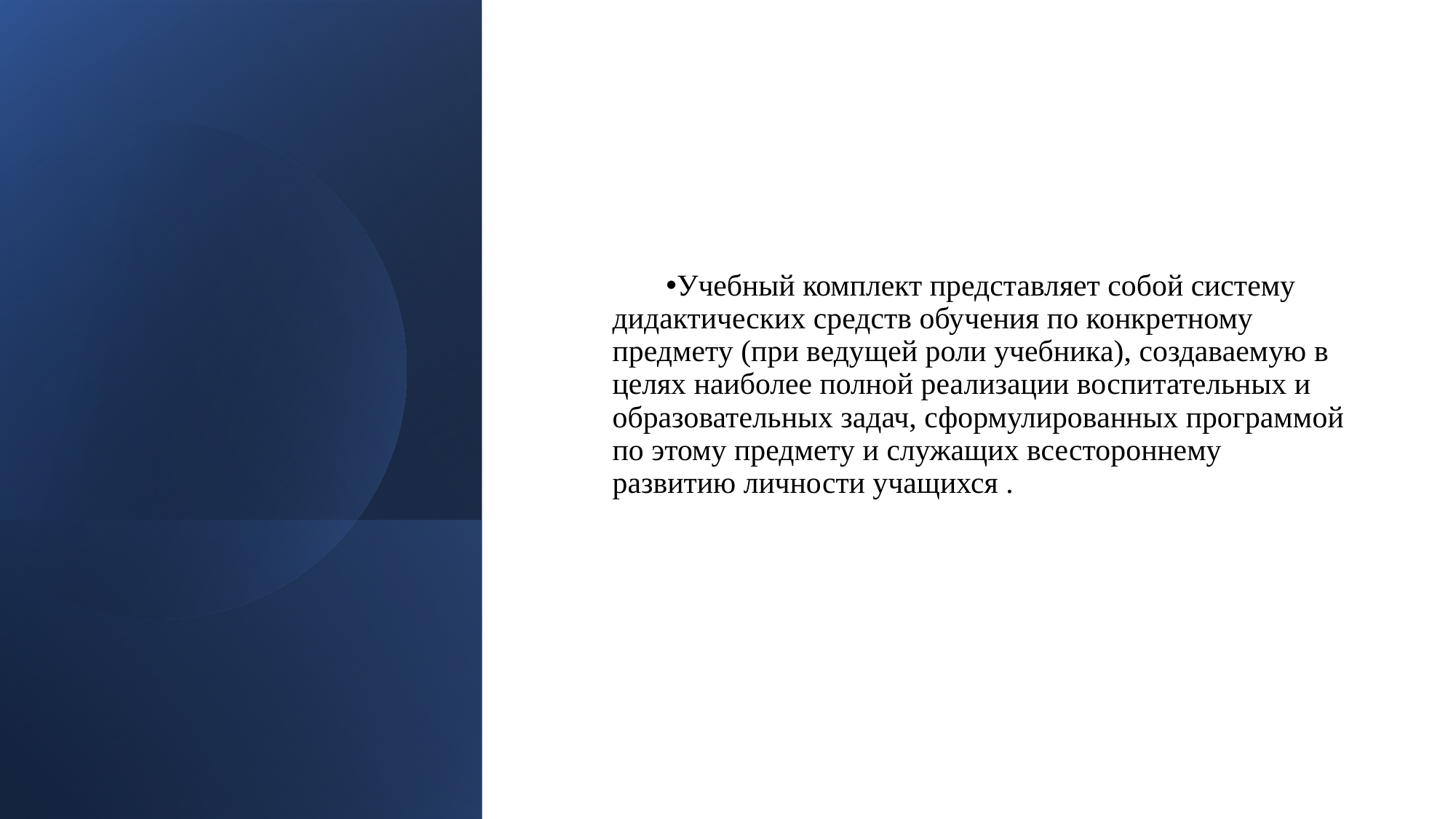

Учебный комплект представляет собой систему дидактических средств обучения по конкретному предмету (при ведущей роли учебника), создаваемую в целях наиболее полной реализации воспитательных и образовательных задач, сформулированных программой по этому предмету и служащих всестороннему развитию личности учащихся .